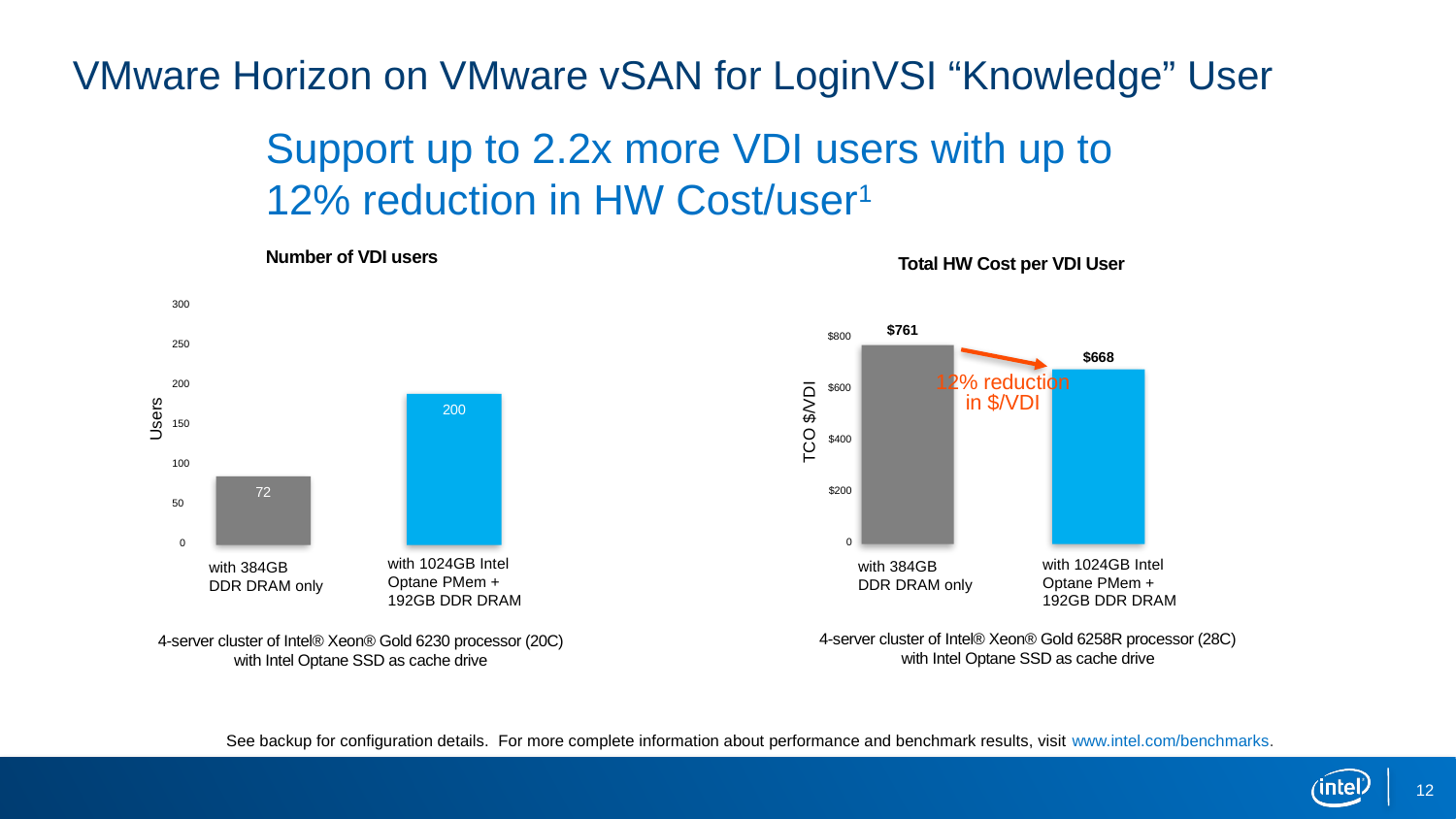

# VMware Horizon on VMware vSAN for LoginVSI “Knowledge” User
Support up to 2.2x more VDI users with up to 12% reduction in HW Cost/user1

Number of VDI users
Total HW Cost per VDI User
300
$761
$800
$600
$400
$200
0
250

$668

12% reduction
in $/VDI
200
200
Users
TCO $/VDI
150
100
72
50
0
with 1024GB Intel
Optane PMem +
192GB DDR DRAM
with 1024GB Intel
Optane PMem +
192GB DDR DRAM
with 384GB
DDR DRAM only
with 384GB
DDR DRAM only
4-server cluster of Intel® Xeon® Gold 6258R processor (28C)
with Intel Optane SSD as cache drive
4-server cluster of Intel® Xeon® Gold 6230 processor (20C)
with Intel Optane SSD as cache drive
See backup for configuration details.  For more complete information about performance and benchmark results, visit www.intel.com/benchmarks.
12